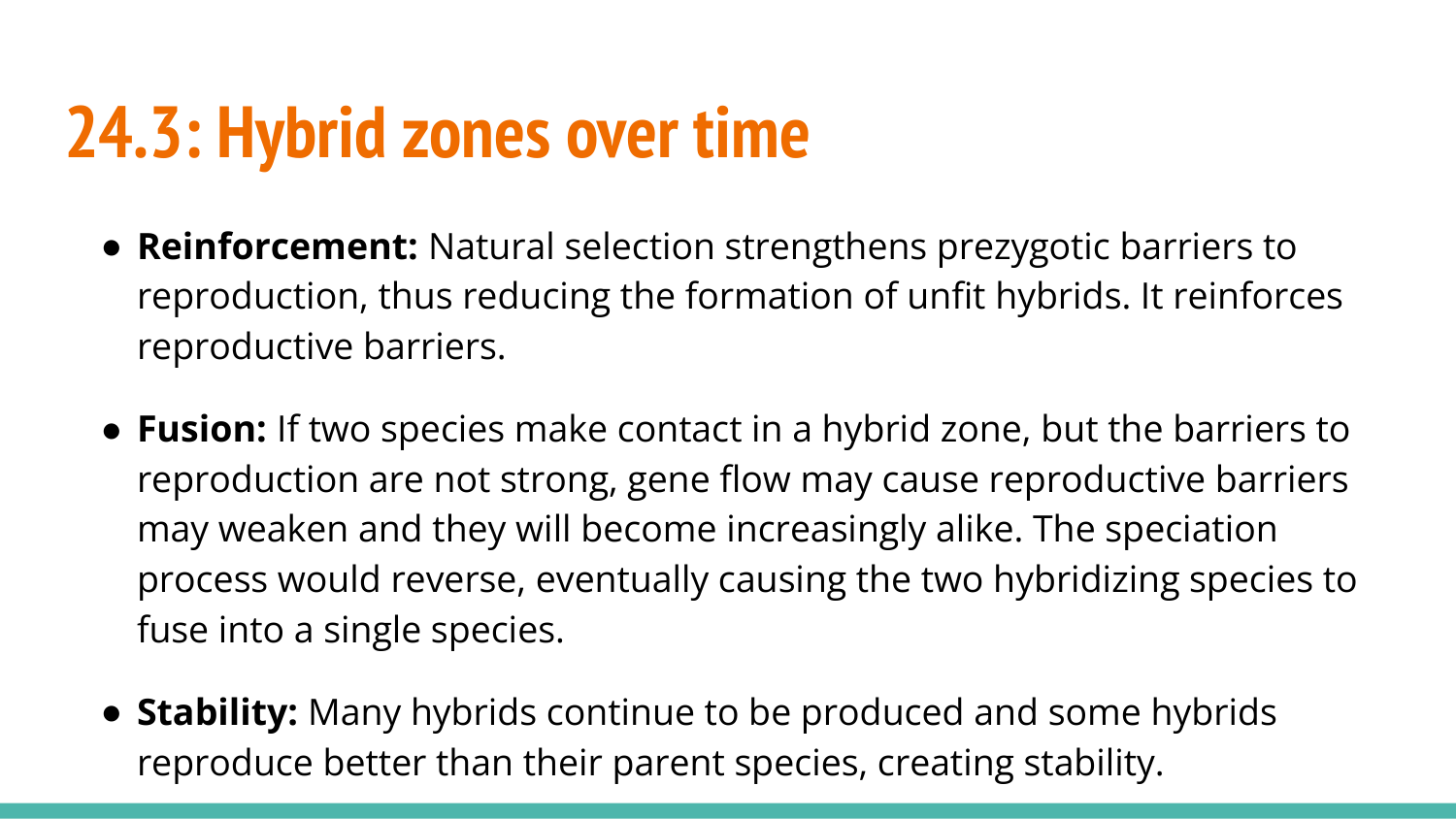

# 24.3: Hybrid zones over time
Reinforcement: Natural selection strengthens prezygotic barriers to reproduction, thus reducing the formation of unfit hybrids. It reinforces reproductive barriers.
Fusion: If two species make contact in a hybrid zone, but the barriers to reproduction are not strong, gene flow may cause reproductive barriers may weaken and they will become increasingly alike. The speciation process would reverse, eventually causing the two hybridizing species to fuse into a single species.
Stability: Many hybrids continue to be produced and some hybrids reproduce better than their parent species, creating stability.